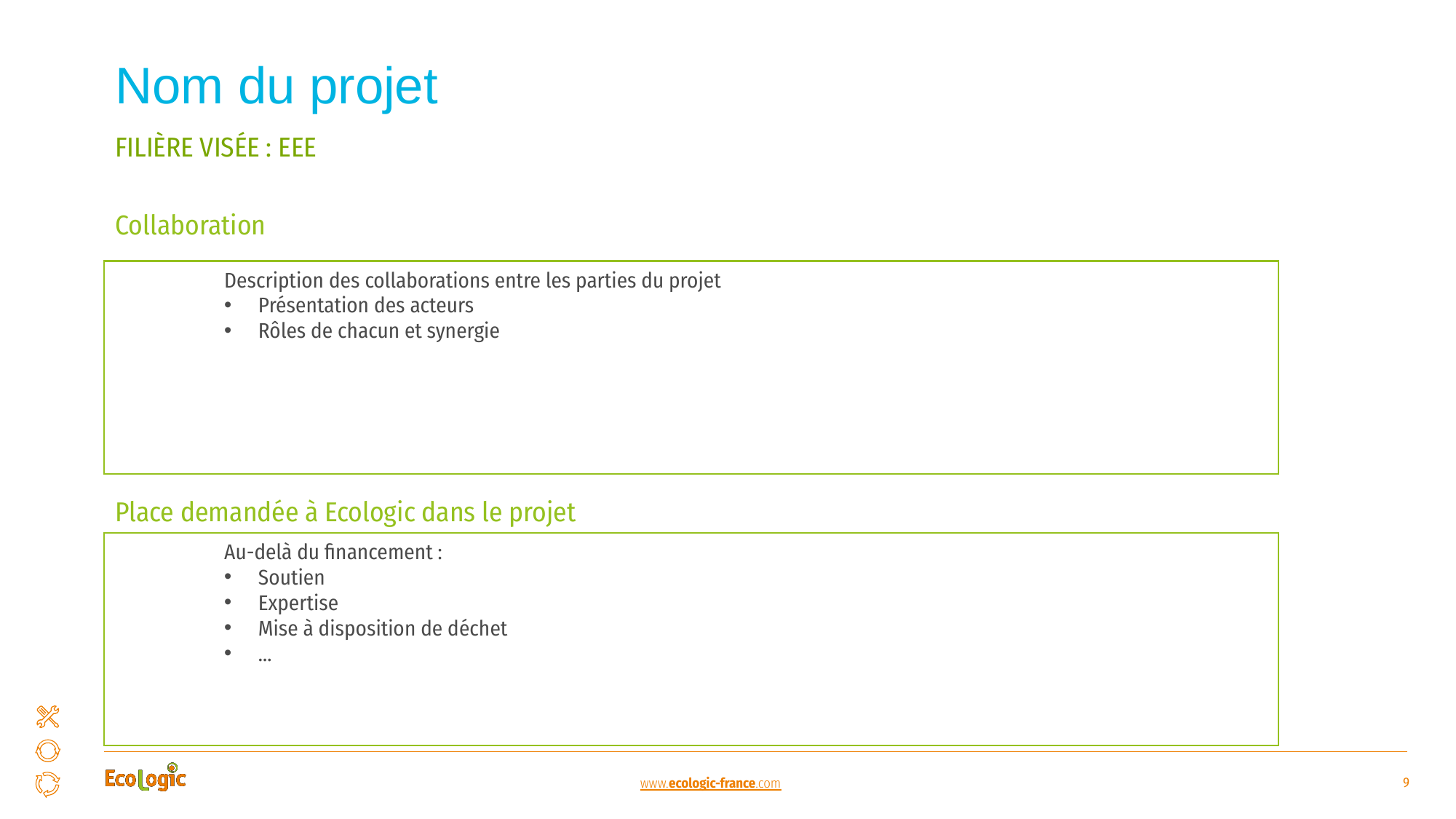

# Nom du projet
Filière visée : EEE
Collaboration
	Description des collaborations entre les parties du projet
Présentation des acteurs
Rôles de chacun et synergie

Place demandée à Ecologic dans le projet
	Au-delà du financement :
Soutien
Expertise
Mise à disposition de déchet
…